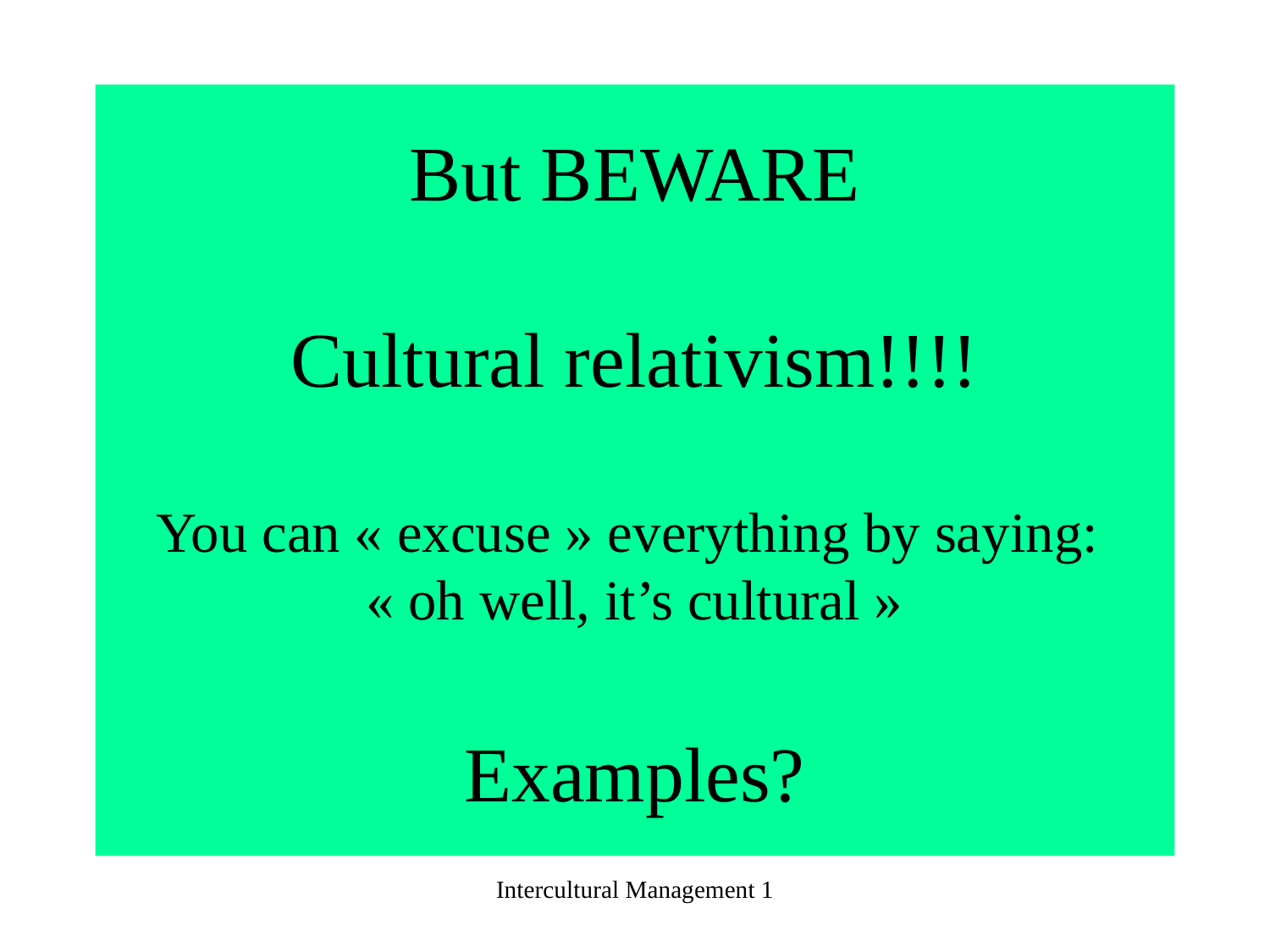

# But BEWARE Cultural relativism!!!! You can « excuse » everything by saying: « oh well, it’s cultural » Examples?
Intercultural Management 1